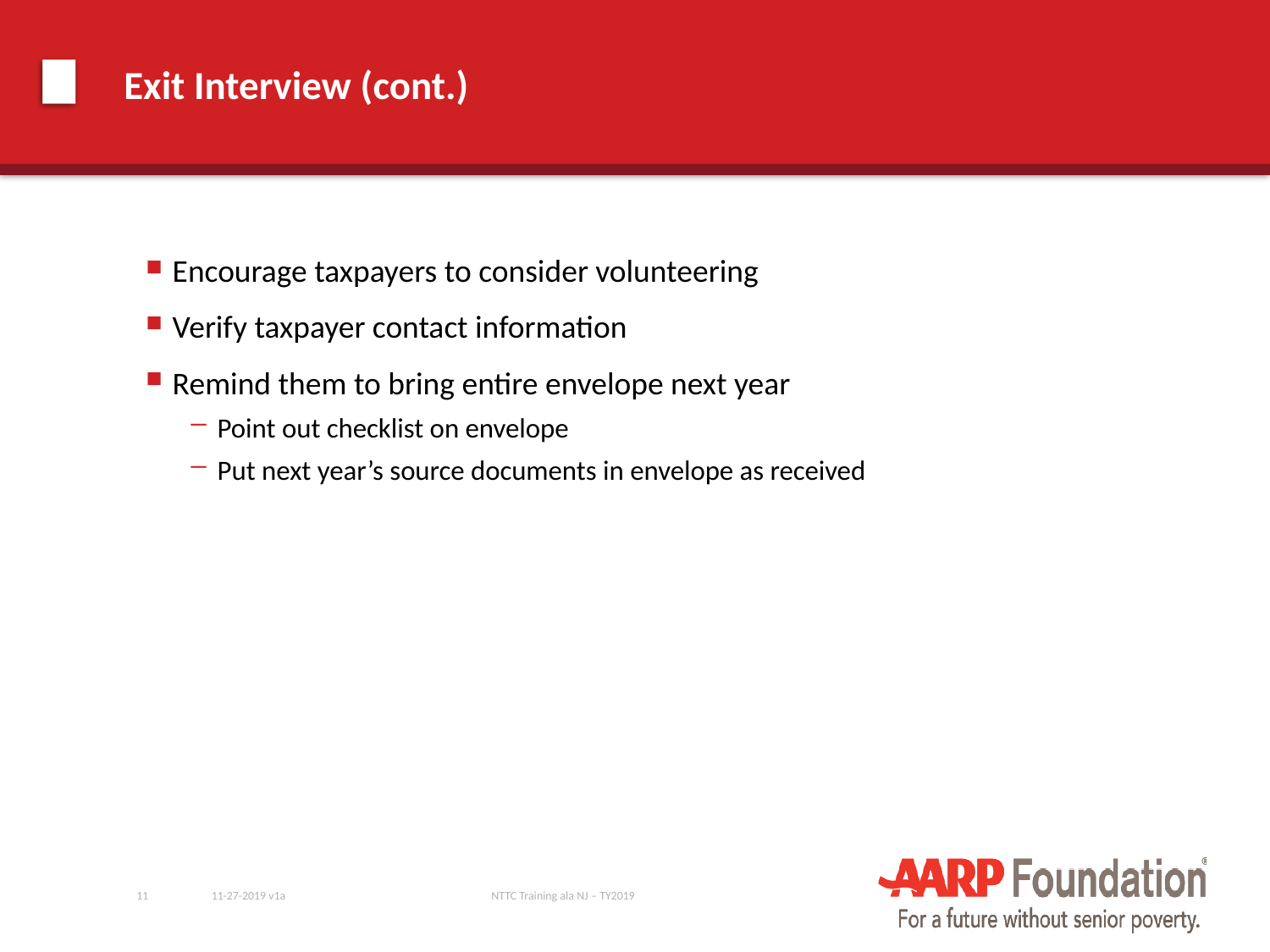

# Exit Interview (cont.)
Encourage taxpayers to consider volunteering
Verify taxpayer contact information
Remind them to bring entire envelope next year
Point out checklist on envelope
Put next year’s source documents in envelope as received

11
11-27-2019 v1a
NTTC Training ala NJ – TY2019